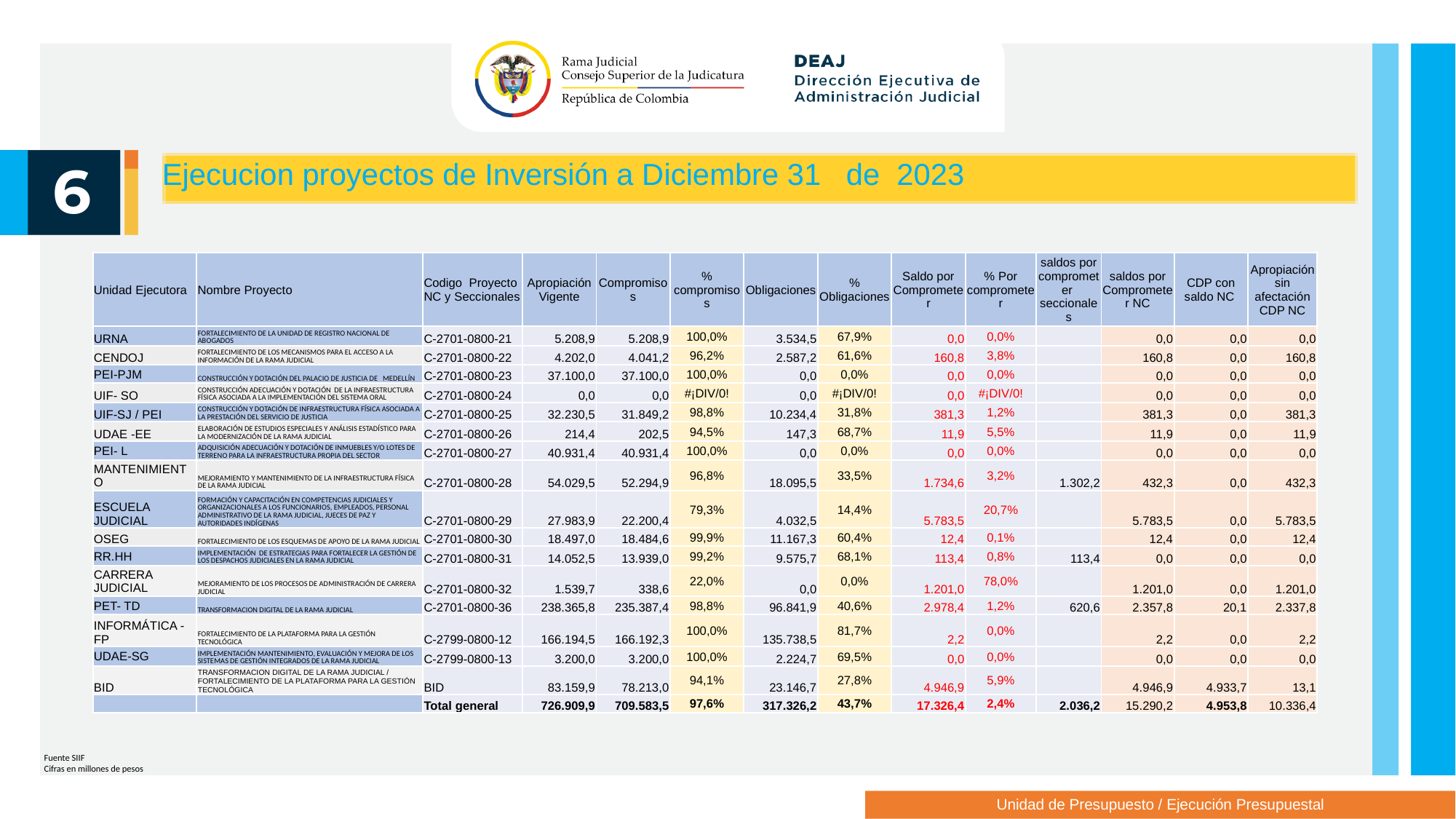

Ejecucion proyectos de Inversión a Diciembre 31   de  2023
6
| Unidad Ejecutora | Nombre Proyecto | Codigo Proyecto NC y Seccionales | Apropiación Vigente | Compromisos | % compromisos | Obligaciones | % Obligaciones | Saldo por Comprometer | % Por comprometer | saldos por comprometer seccionales | saldos por Comprometer NC | CDP con saldo NC | Apropiación sin afectación CDP NC |
| --- | --- | --- | --- | --- | --- | --- | --- | --- | --- | --- | --- | --- | --- |
| URNA | FORTALECIMIENTO DE LA UNIDAD DE REGISTRO NACIONAL DE ABOGADOS | C-2701-0800-21 | 5.208,9 | 5.208,9 | 100,0% | 3.534,5 | 67,9% | 0,0 | 0,0% |  | 0,0 | 0,0 | 0,0 |
| CENDOJ | FORTALECIMIENTO DE LOS MECANISMOS PARA EL ACCESO A LA INFORMACIÓN DE LA RAMA JUDICIAL | C-2701-0800-22 | 4.202,0 | 4.041,2 | 96,2% | 2.587,2 | 61,6% | 160,8 | 3,8% |  | 160,8 | 0,0 | 160,8 |
| PEI-PJM | CONSTRUCCIÓN Y DOTACIÓN DEL PALACIO DE JUSTICIA DE MEDELLÍN | C-2701-0800-23 | 37.100,0 | 37.100,0 | 100,0% | 0,0 | 0,0% | 0,0 | 0,0% |  | 0,0 | 0,0 | 0,0 |
| UIF- SO | CONSTRUCCIÓN ADECUACIÓN Y DOTACIÓN DE LA INFRAESTRUCTURA FÍSICA ASOCIADA A LA IMPLEMENTACIÓN DEL SISTEMA ORAL | C-2701-0800-24 | 0,0 | 0,0 | #¡DIV/0! | 0,0 | #¡DIV/0! | 0,0 | #¡DIV/0! |  | 0,0 | 0,0 | 0,0 |
| UIF-SJ / PEI | CONSTRUCCIÓN Y DOTACIÓN DE INFRAESTRUCTURA FÍSICA ASOCIADA A LA PRESTACIÓN DEL SERVICIO DE JUSTICIA | C-2701-0800-25 | 32.230,5 | 31.849,2 | 98,8% | 10.234,4 | 31,8% | 381,3 | 1,2% |  | 381,3 | 0,0 | 381,3 |
| UDAE -EE | ELABORACIÓN DE ESTUDIOS ESPECIALES Y ANÁLISIS ESTADÍSTICO PARA LA MODERNIZACIÓN DE LA RAMA JUDICIAL | C-2701-0800-26 | 214,4 | 202,5 | 94,5% | 147,3 | 68,7% | 11,9 | 5,5% |  | 11,9 | 0,0 | 11,9 |
| PEI- L | ADQUISICIÓN ADECUACIÓN Y DOTACIÓN DE INMUEBLES Y/O LOTES DE TERRENO PARA LA INFRAESTRUCTURA PROPIA DEL SECTOR | C-2701-0800-27 | 40.931,4 | 40.931,4 | 100,0% | 0,0 | 0,0% | 0,0 | 0,0% |  | 0,0 | 0,0 | 0,0 |
| MANTENIMIENTO | MEJORAMIENTO Y MANTENIMIENTO DE LA INFRAESTRUCTURA FÍSICA DE LA RAMA JUDICIAL | C-2701-0800-28 | 54.029,5 | 52.294,9 | 96,8% | 18.095,5 | 33,5% | 1.734,6 | 3,2% | 1.302,2 | 432,3 | 0,0 | 432,3 |
| ESCUELA JUDICIAL | FORMACIÓN Y CAPACITACIÓN EN COMPETENCIAS JUDICIALES Y ORGANIZACIONALES A LOS FUNCIONARIOS, EMPLEADOS, PERSONAL ADMINISTRATIVO DE LA RAMA JUDICIAL, JUECES DE PAZ Y AUTORIDADES INDÍGENAS | C-2701-0800-29 | 27.983,9 | 22.200,4 | 79,3% | 4.032,5 | 14,4% | 5.783,5 | 20,7% |  | 5.783,5 | 0,0 | 5.783,5 |
| OSEG | FORTALECIMIENTO DE LOS ESQUEMAS DE APOYO DE LA RAMA JUDICIAL | C-2701-0800-30 | 18.497,0 | 18.484,6 | 99,9% | 11.167,3 | 60,4% | 12,4 | 0,1% |  | 12,4 | 0,0 | 12,4 |
| RR.HH | IMPLEMENTACIÓN DE ESTRATEGIAS PARA FORTALECER LA GESTIÓN DE LOS DESPACHOS JUDICIALES EN LA RAMA JUDICIAL | C-2701-0800-31 | 14.052,5 | 13.939,0 | 99,2% | 9.575,7 | 68,1% | 113,4 | 0,8% | 113,4 | 0,0 | 0,0 | 0,0 |
| CARRERA JUDICIAL | MEJORAMIENTO DE LOS PROCESOS DE ADMINISTRACIÓN DE CARRERA JUDICIAL | C-2701-0800-32 | 1.539,7 | 338,6 | 22,0% | 0,0 | 0,0% | 1.201,0 | 78,0% |  | 1.201,0 | 0,0 | 1.201,0 |
| PET- TD | TRANSFORMACION DIGITAL DE LA RAMA JUDICIAL | C-2701-0800-36 | 238.365,8 | 235.387,4 | 98,8% | 96.841,9 | 40,6% | 2.978,4 | 1,2% | 620,6 | 2.357,8 | 20,1 | 2.337,8 |
| INFORMÁTICA -FP | FORTALECIMIENTO DE LA PLATAFORMA PARA LA GESTIÓN TECNOLÓGICA | C-2799-0800-12 | 166.194,5 | 166.192,3 | 100,0% | 135.738,5 | 81,7% | 2,2 | 0,0% |  | 2,2 | 0,0 | 2,2 |
| UDAE-SG | IMPLEMENTACIÓN MANTENIMIENTO, EVALUACIÓN Y MEJORA DE LOS SISTEMAS DE GESTIÓN INTEGRADOS DE LA RAMA JUDICIAL | C-2799-0800-13 | 3.200,0 | 3.200,0 | 100,0% | 2.224,7 | 69,5% | 0,0 | 0,0% |  | 0,0 | 0,0 | 0,0 |
| BID | TRANSFORMACION DIGITAL DE LA RAMA JUDICIAL / FORTALECIMIENTO DE LA PLATAFORMA PARA LA GESTIÓN TECNOLÓGICA | BID | 83.159,9 | 78.213,0 | 94,1% | 23.146,7 | 27,8% | 4.946,9 | 5,9% |  | 4.946,9 | 4.933,7 | 13,1 |
|  |  | Total general | 726.909,9 | 709.583,5 | 97,6% | 317.326,2 | 43,7% | 17.326,4 | 2,4% | 2.036,2 | 15.290,2 | 4.953,8 | 10.336,4 |
Fuente SIIF
Cifras en millones de pesos

Unidad de Presupuesto / Ejecución Presupuestal